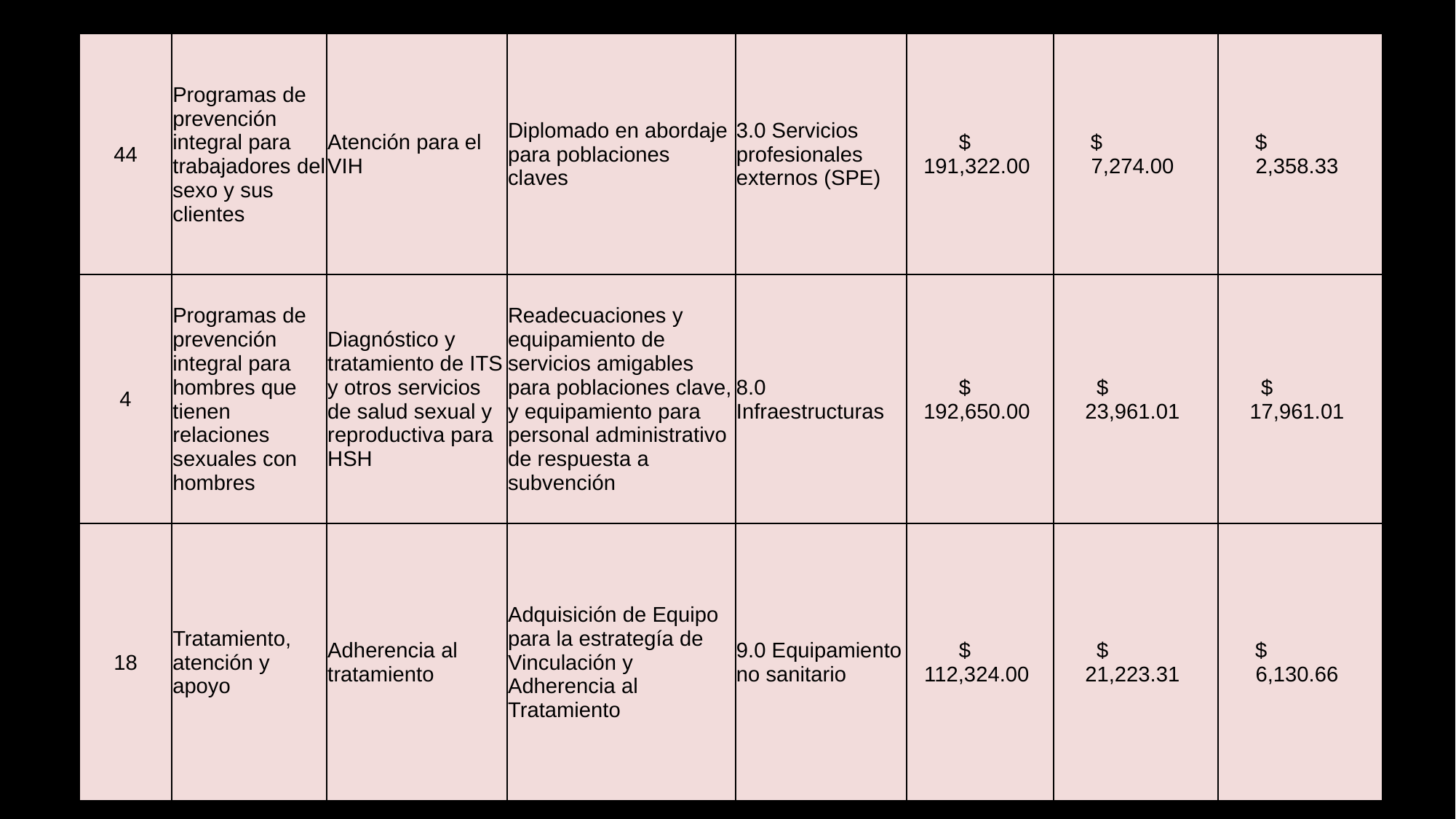

| 44 | Programas de prevención integral para trabajadores del sexo y sus clientes | Atención para el VIH | Diplomado en abordaje para poblaciones claves | 3.0 Servicios profesionales externos (SPE) | $ 191,322.00 | $ 7,274.00 | $ 2,358.33 |
| --- | --- | --- | --- | --- | --- | --- | --- |
| 4 | Programas de prevención integral para hombres que tienen relaciones sexuales con hombres | Diagnóstico y tratamiento de ITS y otros servicios de salud sexual y reproductiva para HSH | Readecuaciones y equipamiento de servicios amigables para poblaciones clave, y equipamiento para personal administrativo de respuesta a subvención | 8.0 Infraestructuras | $ 192,650.00 | $ 23,961.01 | $ 17,961.01 |
| 18 | Tratamiento, atención y apoyo | Adherencia al tratamiento | Adquisición de Equipo para la estrategía de Vinculación y Adherencia al Tratamiento | 9.0 Equipamiento no sanitario | $ 112,324.00 | $ 21,223.31 | $ 6,130.66 |